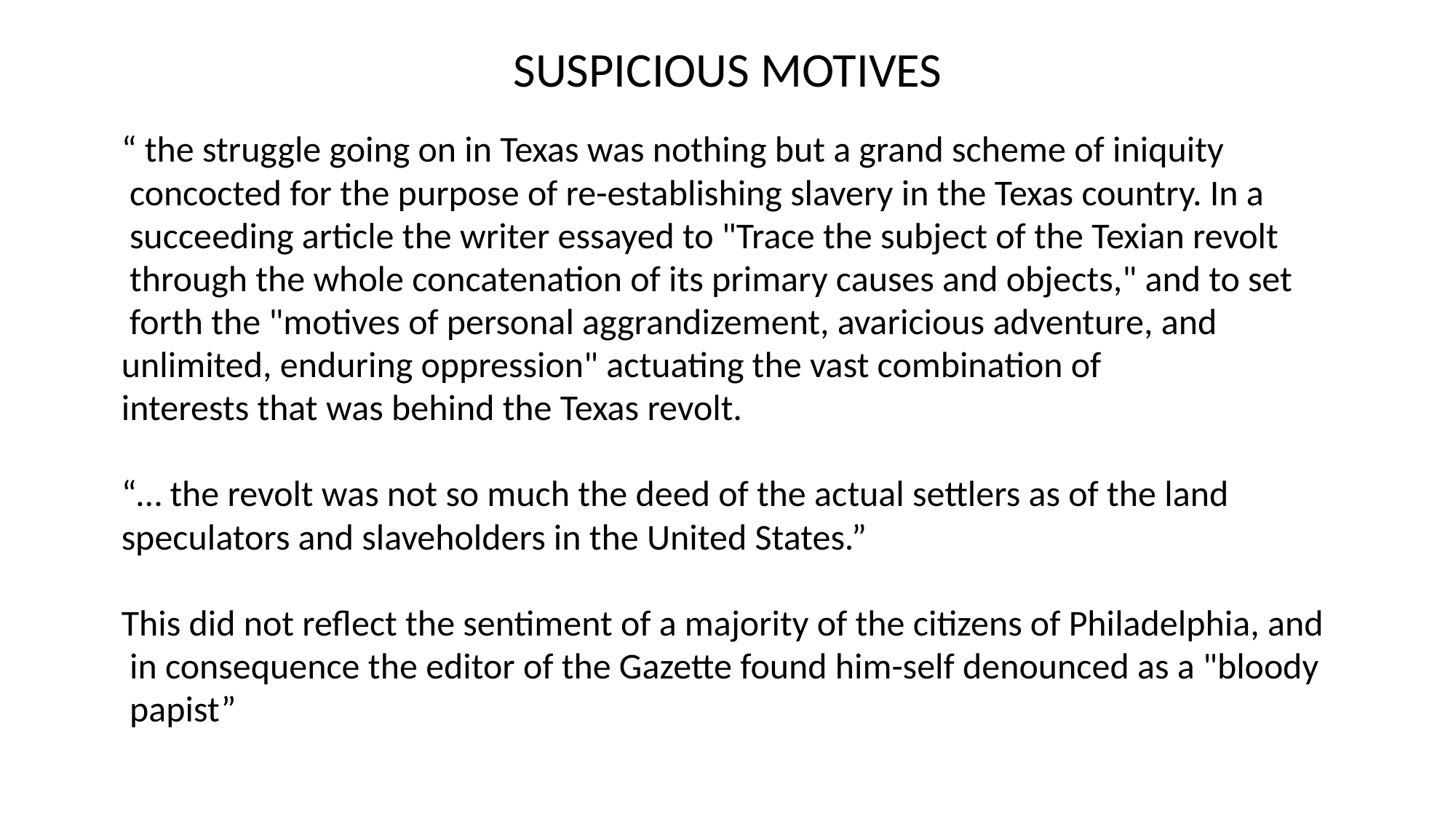

# SUSPICIOUS MOTIVES
“ the struggle going on in Texas was nothing but a grand scheme of iniquity
 concocted for the purpose of re-establishing slavery in the Texas country. In a
 succeeding article the writer essayed to "Trace the subject of the Texian revolt
 through the whole concatenation of its primary causes and objects," and to set
 forth the "motives of personal aggrandizement, avaricious adventure, and
unlimited, enduring oppression" actuating the vast combination of
interests that was behind the Texas revolt.

“… the revolt was not so much the deed of the actual settlers as of the land
speculators and slaveholders in the United States.”

This did not reflect the sentiment of a majority of the citizens of Philadelphia, and
 in consequence the editor of the Gazette found him-self denounced as a "bloody
 papist”